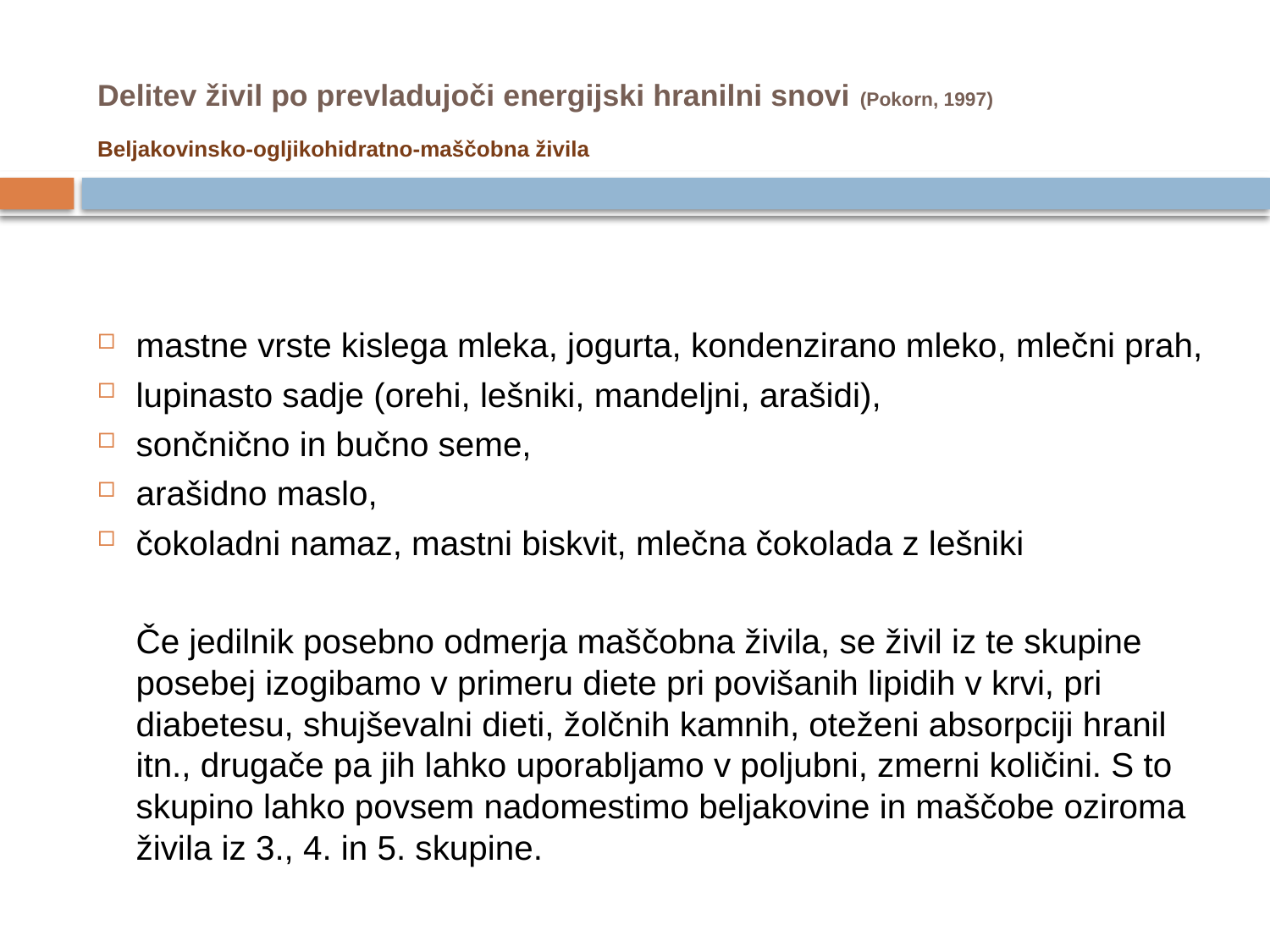

# Delitev živil po prevladujoči energijski hranilni snovi (Pokorn, 1997) Beljakovinsko-ogljikohidratno-maščobna živila
mastne vrste kislega mleka, jogurta, kondenzirano mleko, mlečni prah,
lupinasto sadje (orehi, lešniki, mandeljni, arašidi),
sončnično in bučno seme,
arašidno maslo,
čokoladni namaz, mastni biskvit, mlečna čokolada z lešniki

	Če jedilnik posebno odmerja maščobna živila, se živil iz te skupine posebej izogibamo v primeru diete pri povišanih lipidih v krvi, pri diabetesu, shujševalni dieti, žolčnih kamnih, oteženi absorpciji hranil itn., drugače pa jih lahko uporabljamo v poljubni, zmerni količini. S to skupino lahko povsem nadomestimo beljakovine in maščobe oziroma živila iz 3., 4. in 5. skupine.